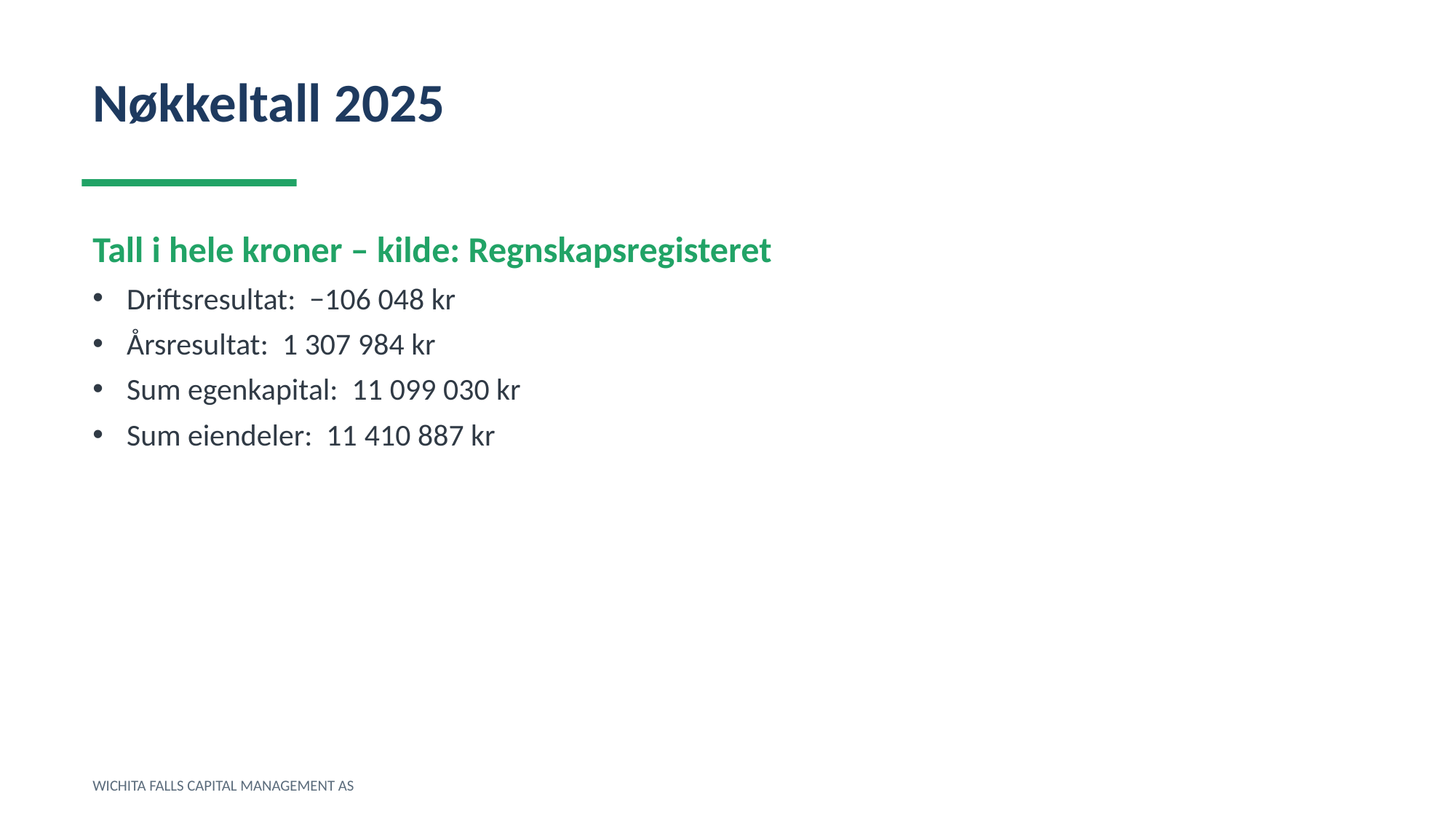

Nøkkeltall 2025

Tall i hele kroner – kilde: Regnskapsregisteret
Driftsresultat:  −106 048 kr
Årsresultat:  1 307 984 kr
Sum egenkapital:  11 099 030 kr
Sum eiendeler:  11 410 887 kr
WICHITA FALLS CAPITAL MANAGEMENT AS